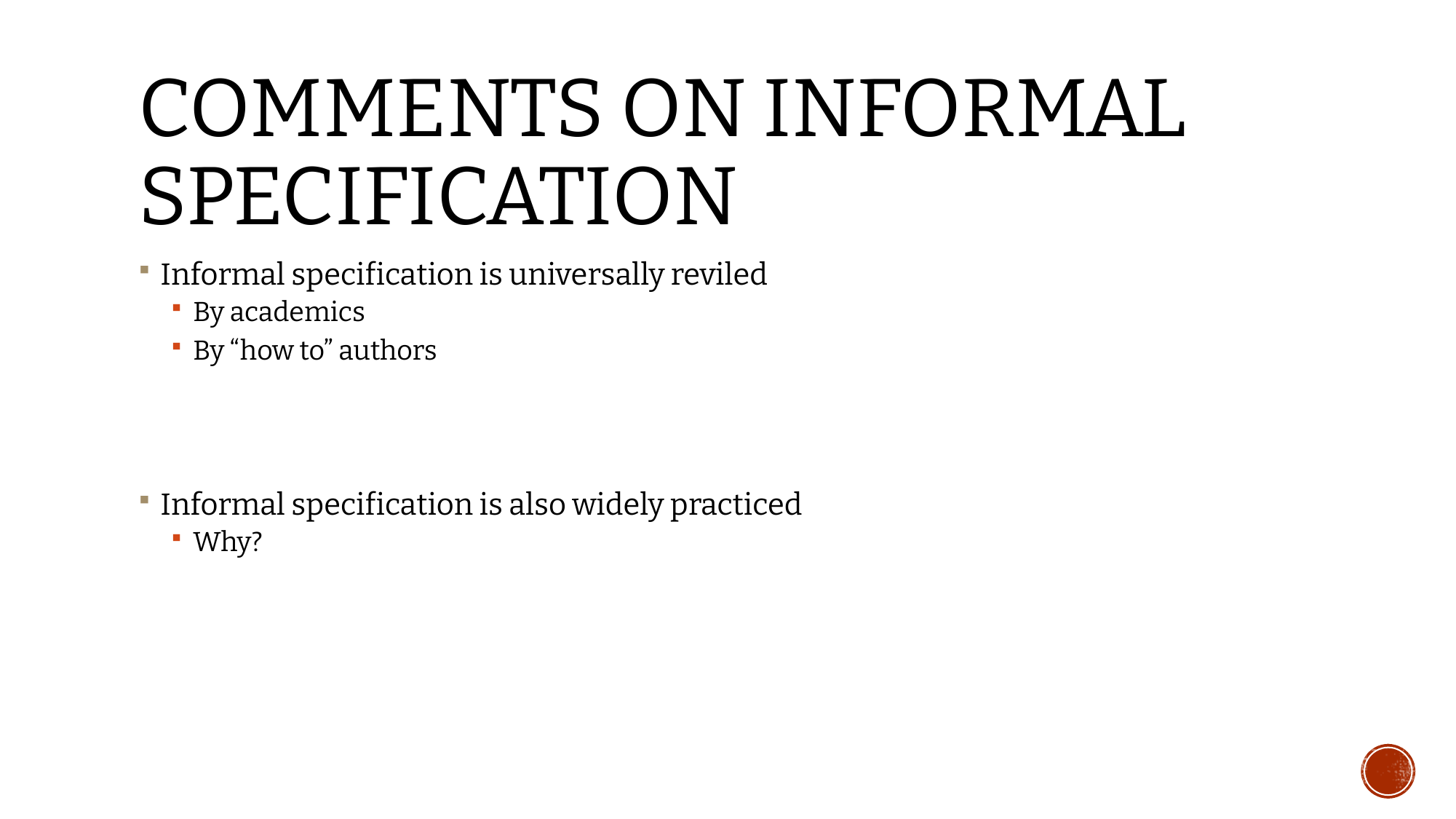

# Comments on Informal Specification
Informal specification is universally reviled
By academics
By “how to” authors

Informal specification is also widely practiced
Why?